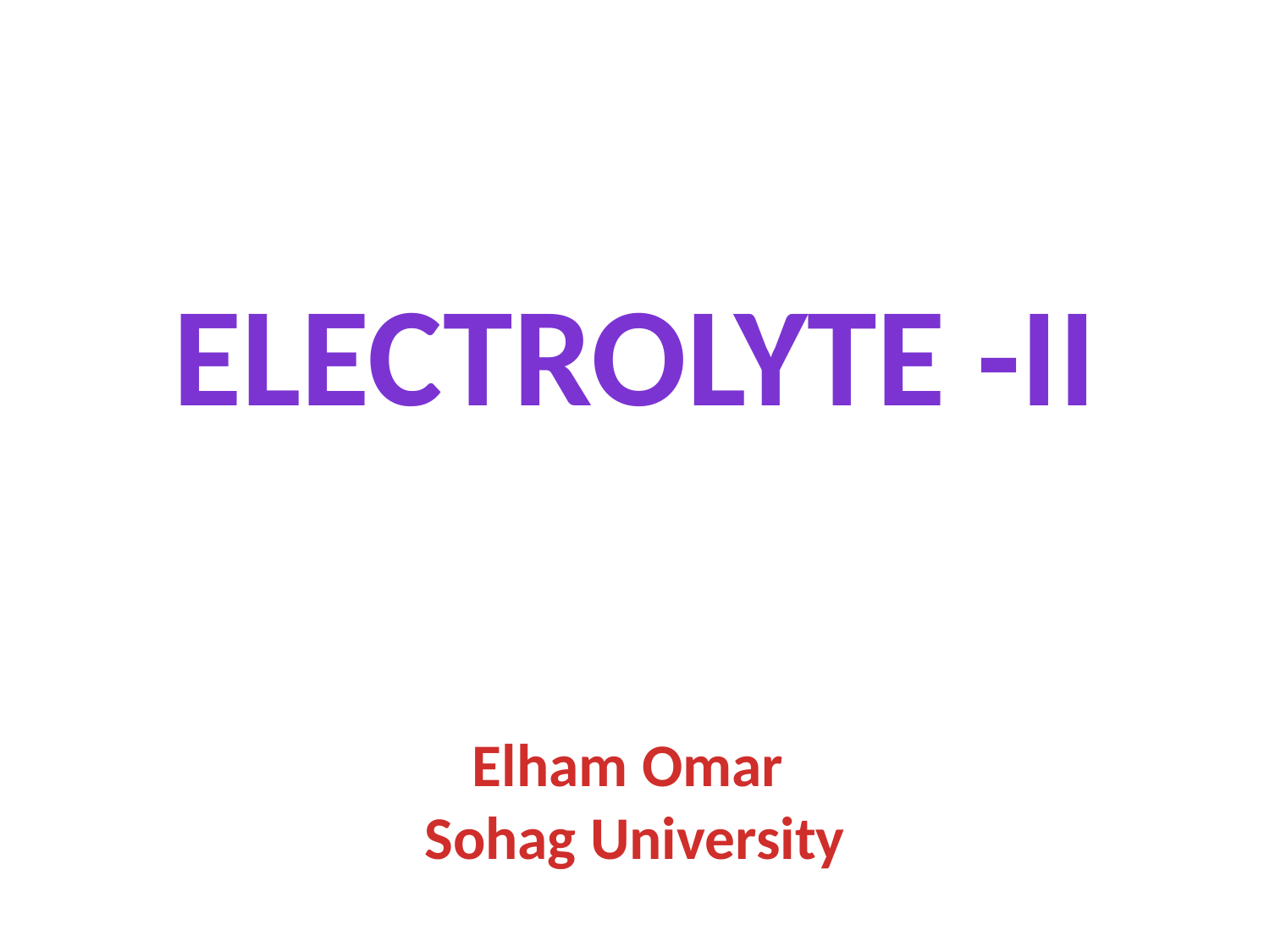

# Electrolyte -II
Elham Omar
Sohag University